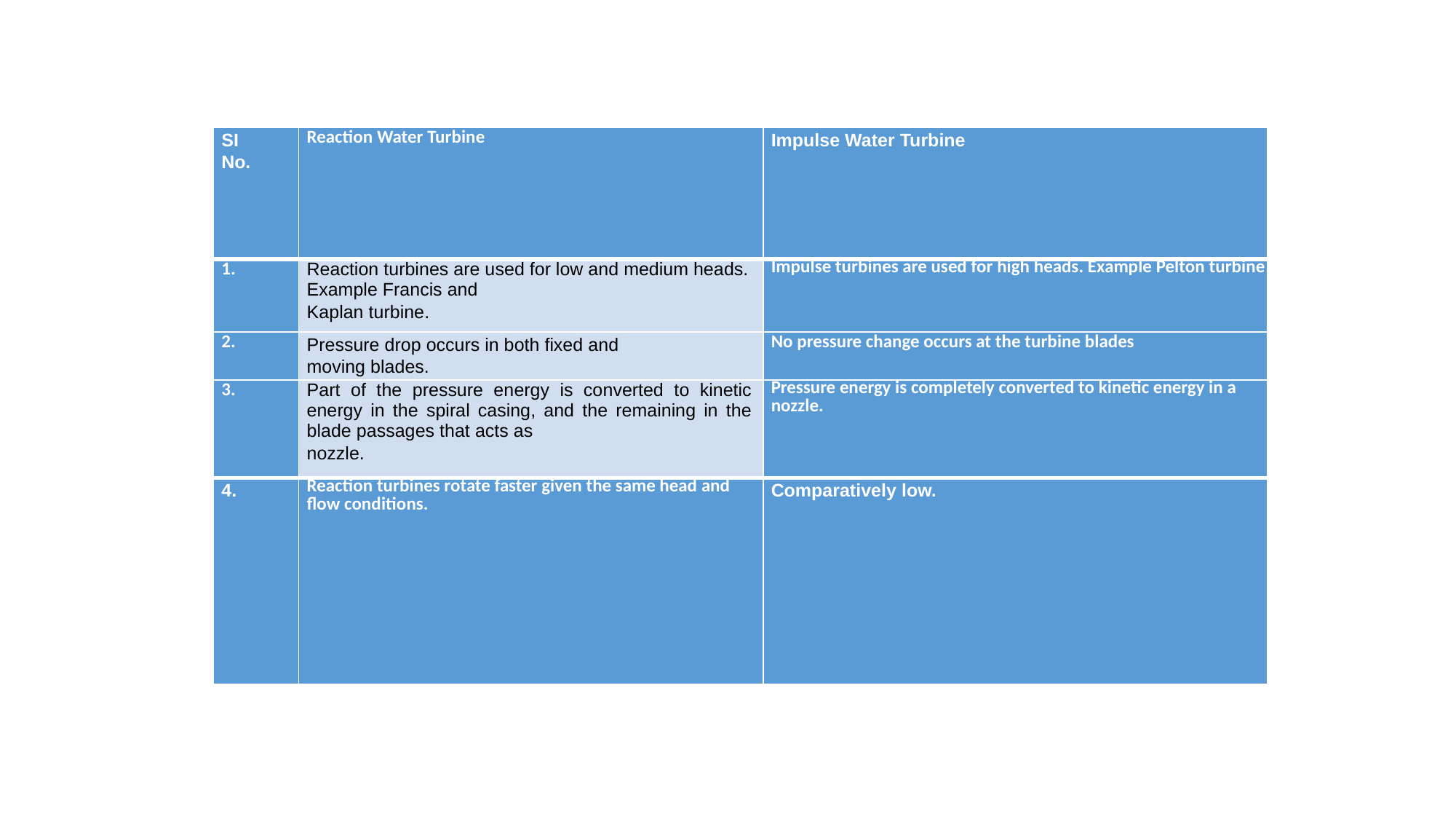

| SI No. | Reaction Water Turbine | Impulse Water Turbine |
| --- | --- | --- |
| 1. | Reaction turbines are used for low and medium heads. Example Francis and Kaplan turbine. | Impulse turbines are used for high heads. Example Pelton turbine |
| 2. | Pressure drop occurs in both fixed and moving blades. | No pressure change occurs at the turbine blades |
| 3. | Part of the pressure energy is converted to kinetic energy in the spiral casing, and the remaining in the blade passages that acts as nozzle. | Pressure energy is completely converted to kinetic energy in a nozzle. |
| 4. | Reaction turbines rotate faster given the same head and flow conditions. | Comparatively low. |